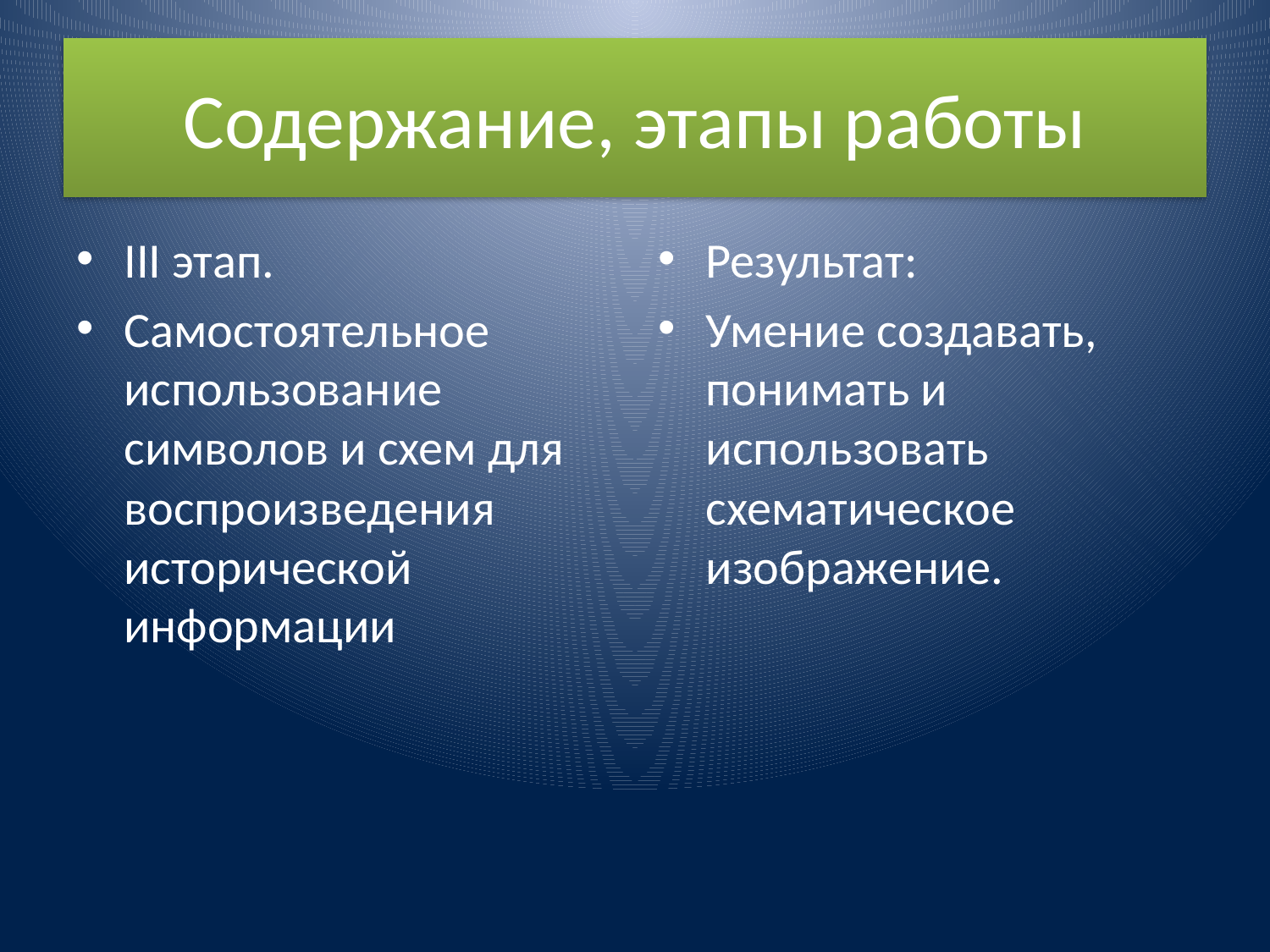

# Содержание, этапы работы
III этап.
Самостоятельное использование символов и схем для воспроизведения исторической информации
Результат:
Умение создавать, понимать и использовать схематическое изображение.